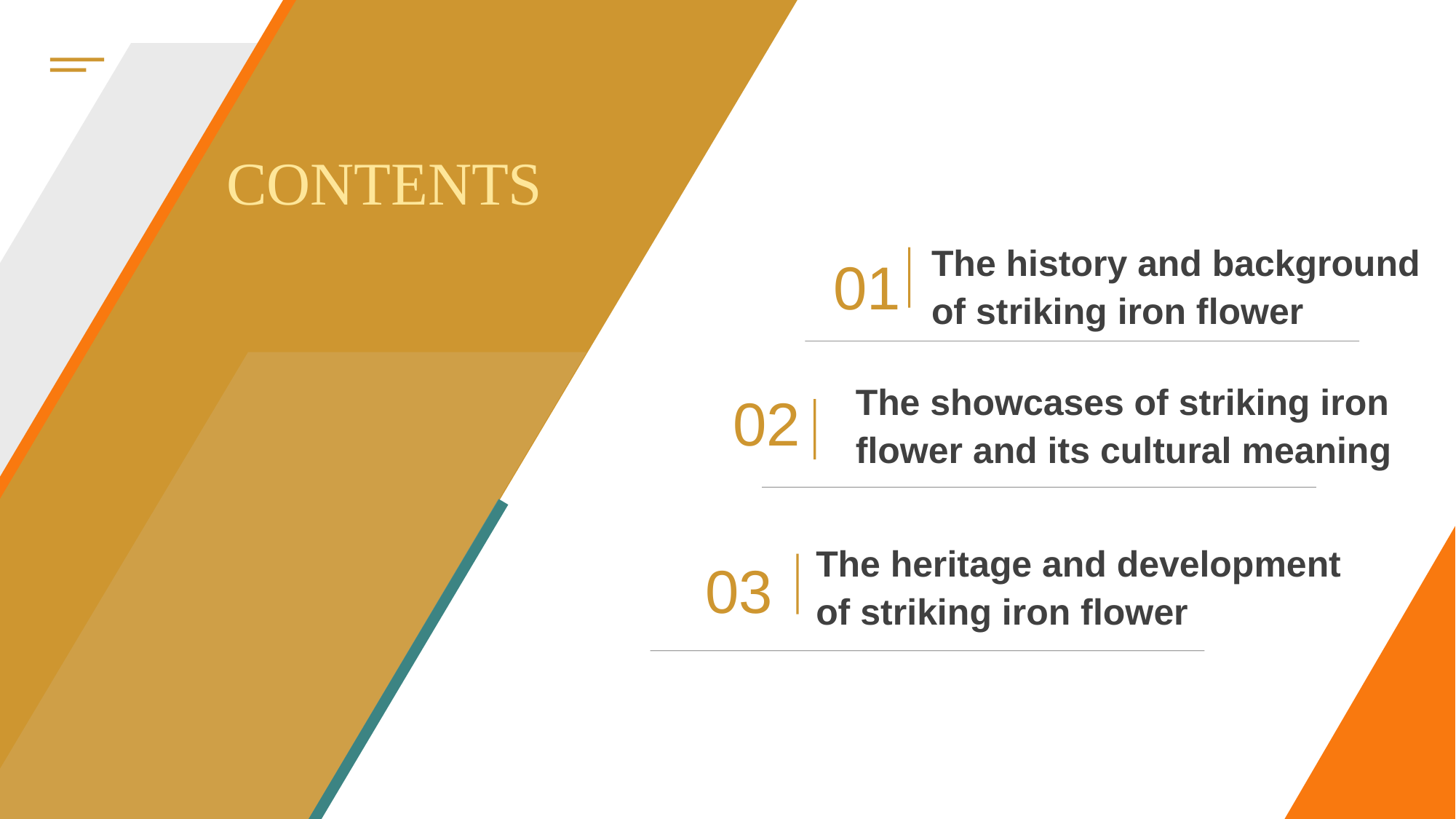

CONTENTS
The history and background of striking iron flower
01

02
The showcases of striking iron flower and its cultural meaning

03
The heritage and development of striking iron flower